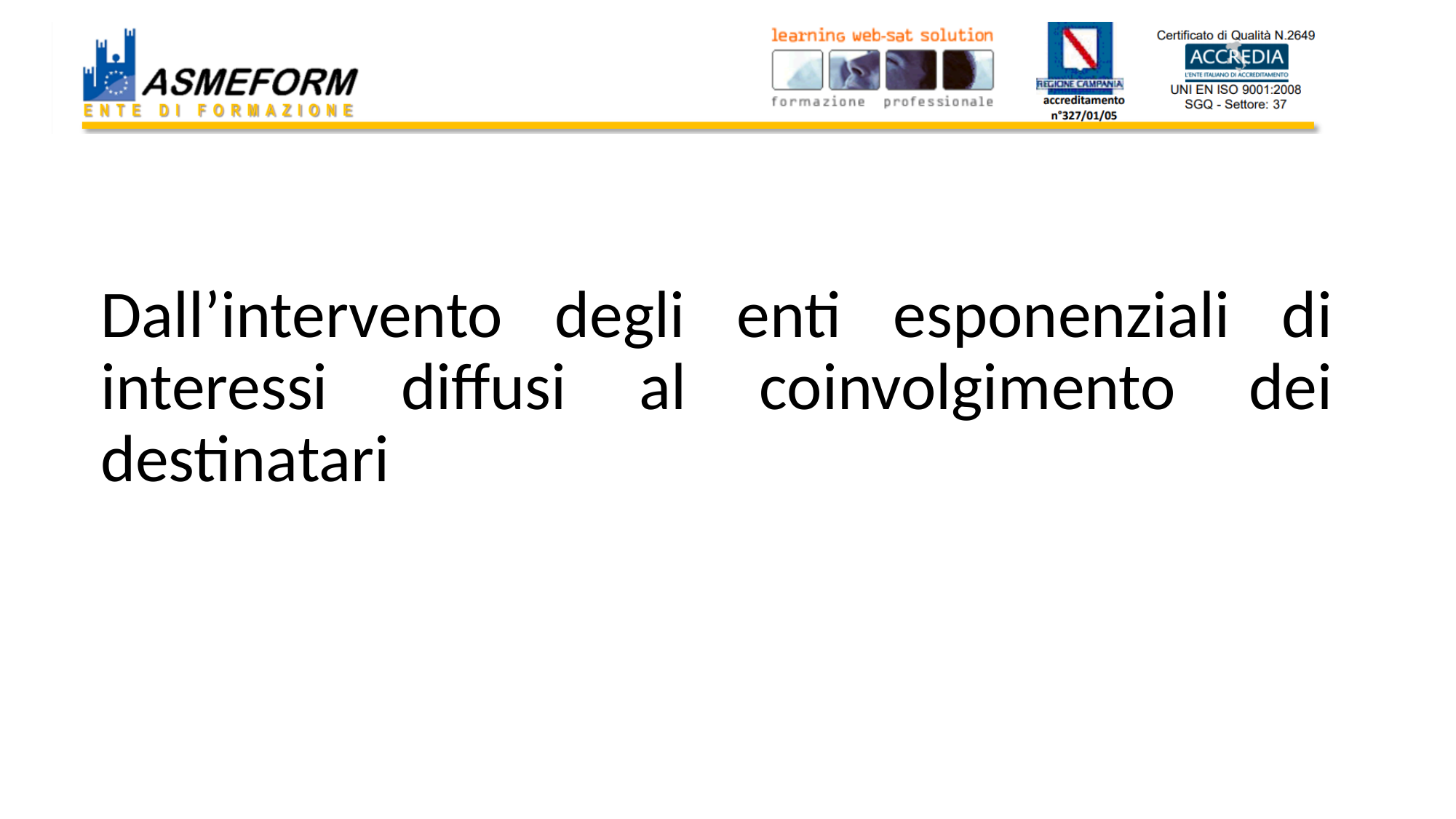

# Dall’intervento degli enti esponenziali di interessi diffusi al coinvolgimento dei destinatari